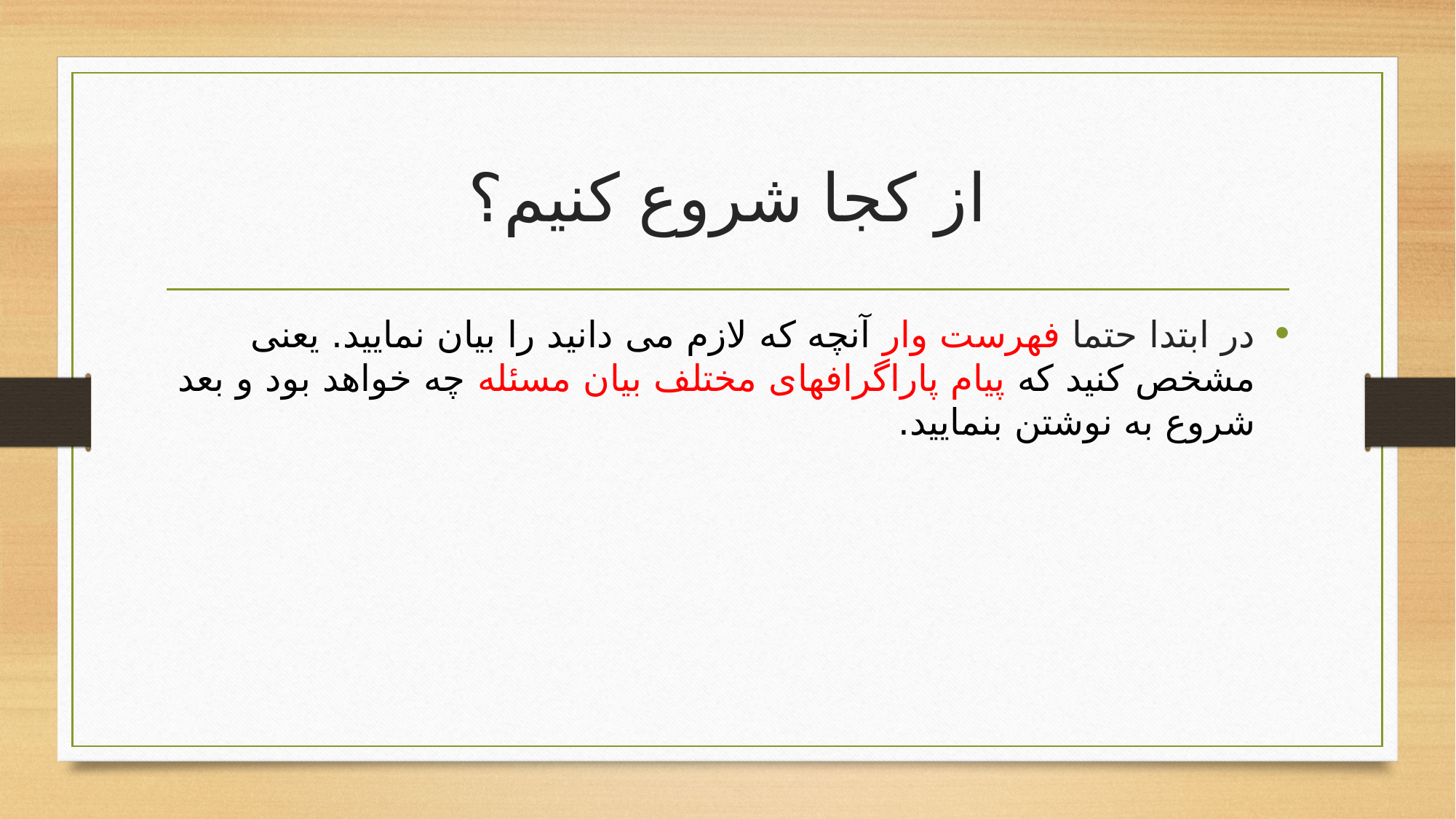

# از کجا شروع کنیم؟
در ابتدا حتما فهرست وار آنچه که لازم می دانید را بیان نمایید. یعنی مشخص کنید که پیام پاراگرافهای مختلف بیان مسئله چه خواهد بود و بعد شروع به نوشتن بنمایید.